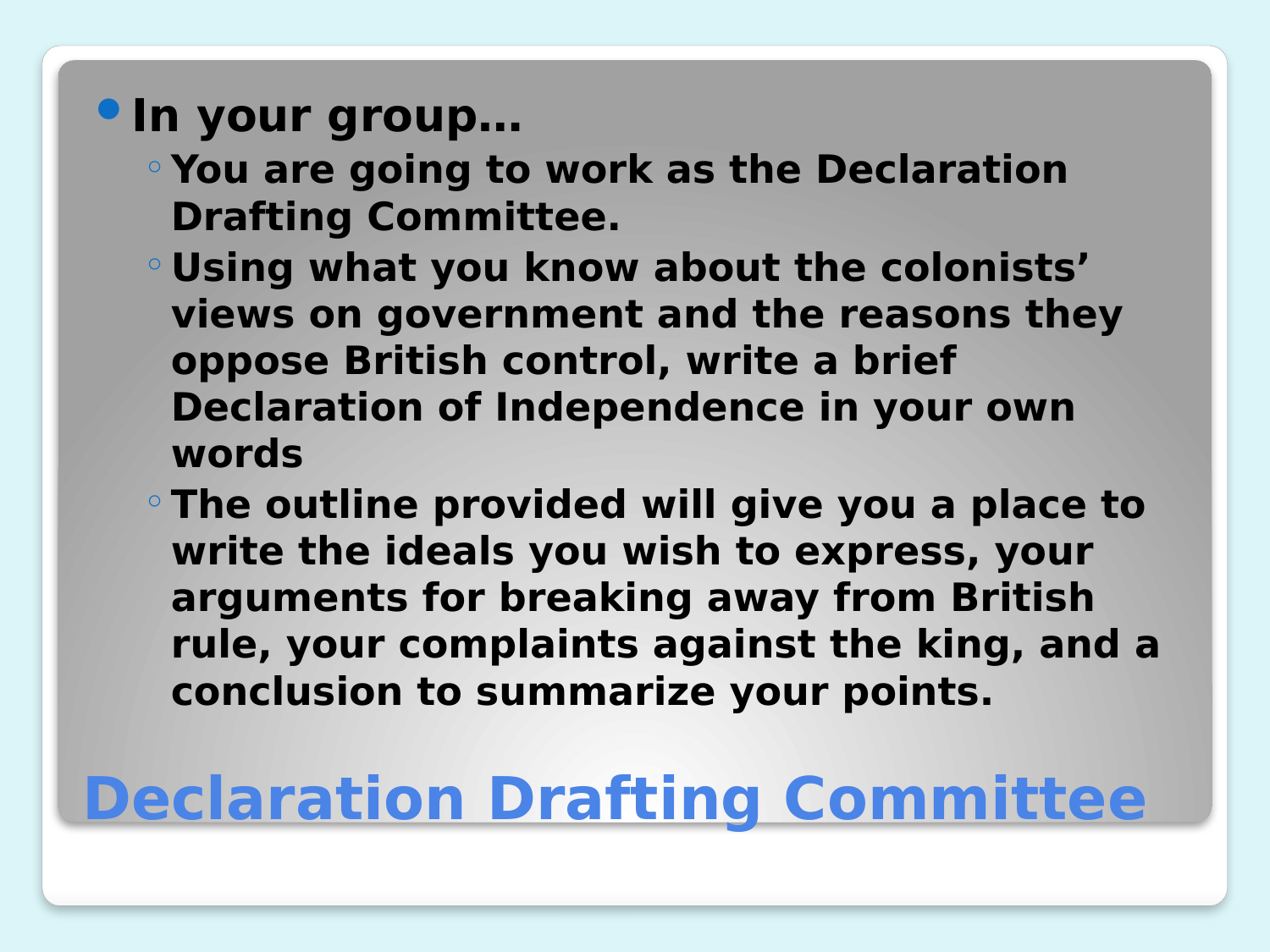

In your group…
You are going to work as the Declaration Drafting Committee.
Using what you know about the colonists’ views on government and the reasons they oppose British control, write a brief Declaration of Independence in your own words
The outline provided will give you a place to write the ideals you wish to express, your arguments for breaking away from British rule, your complaints against the king, and a conclusion to summarize your points.

# Declaration Drafting Committee